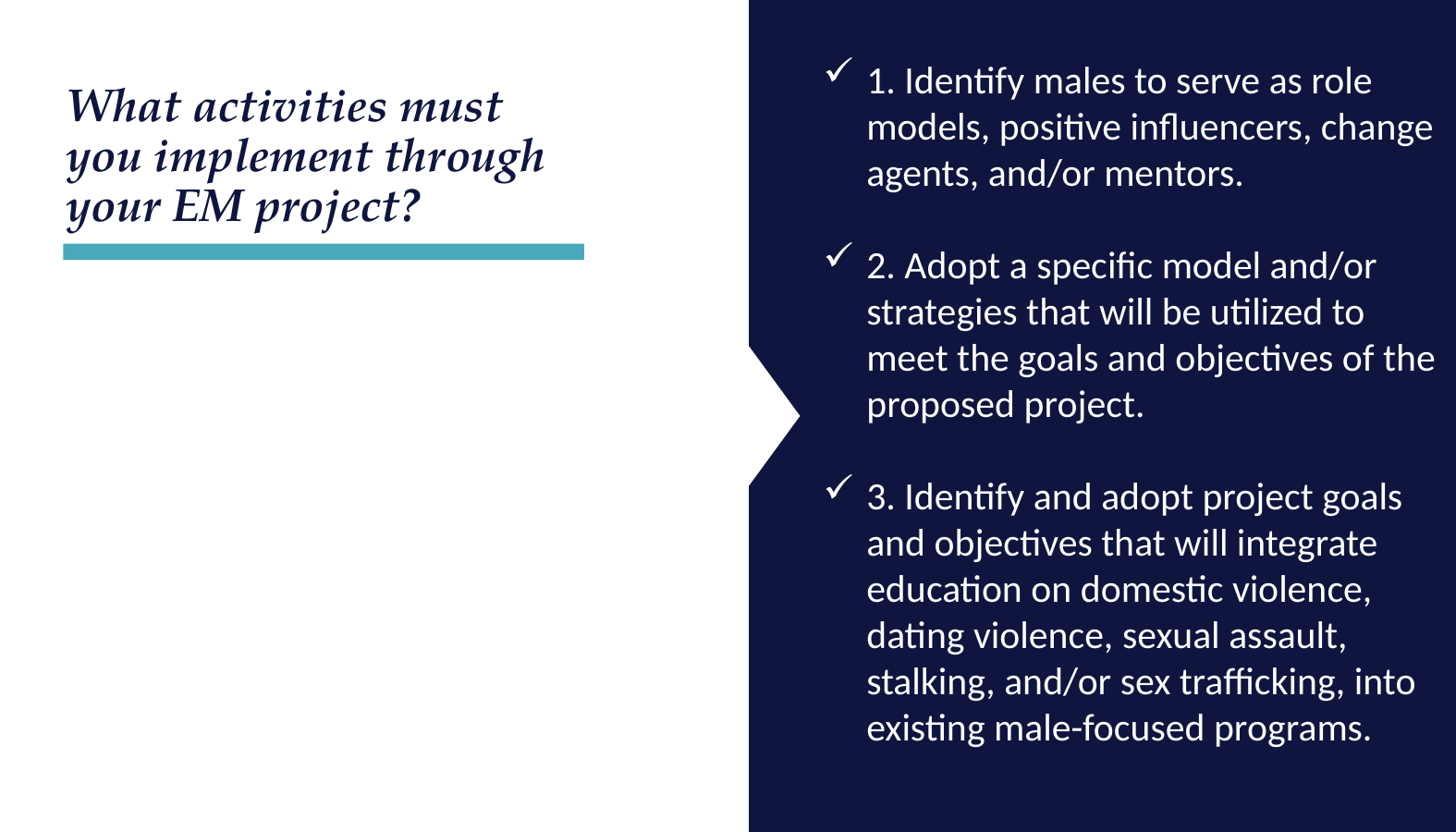

What activities must you implement through your EM project?
1. Identify males to serve as role models, positive influencers, change agents, and/or mentors.

2. Adopt a specific model and/or strategies that will be utilized to meet the goals and objectives of the proposed project.

3. Identify and adopt project goals and objectives that will integrate education on domestic violence, dating violence, sexual assault, stalking, and/or sex trafficking, into existing male-focused programs.